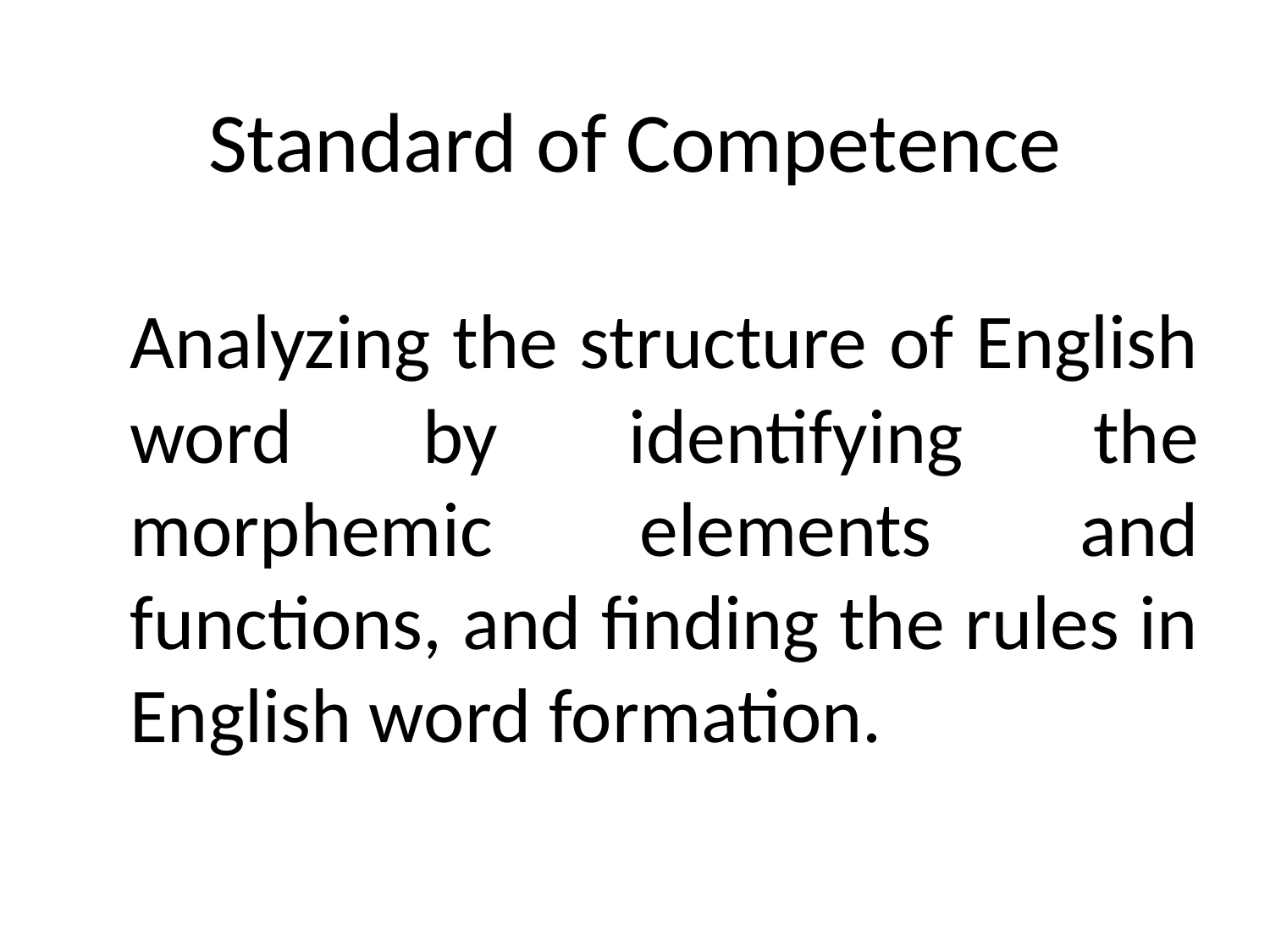

# Standard of Competence
	Analyzing the structure of English word by identifying the morphemic elements and functions, and finding the rules in English word formation.